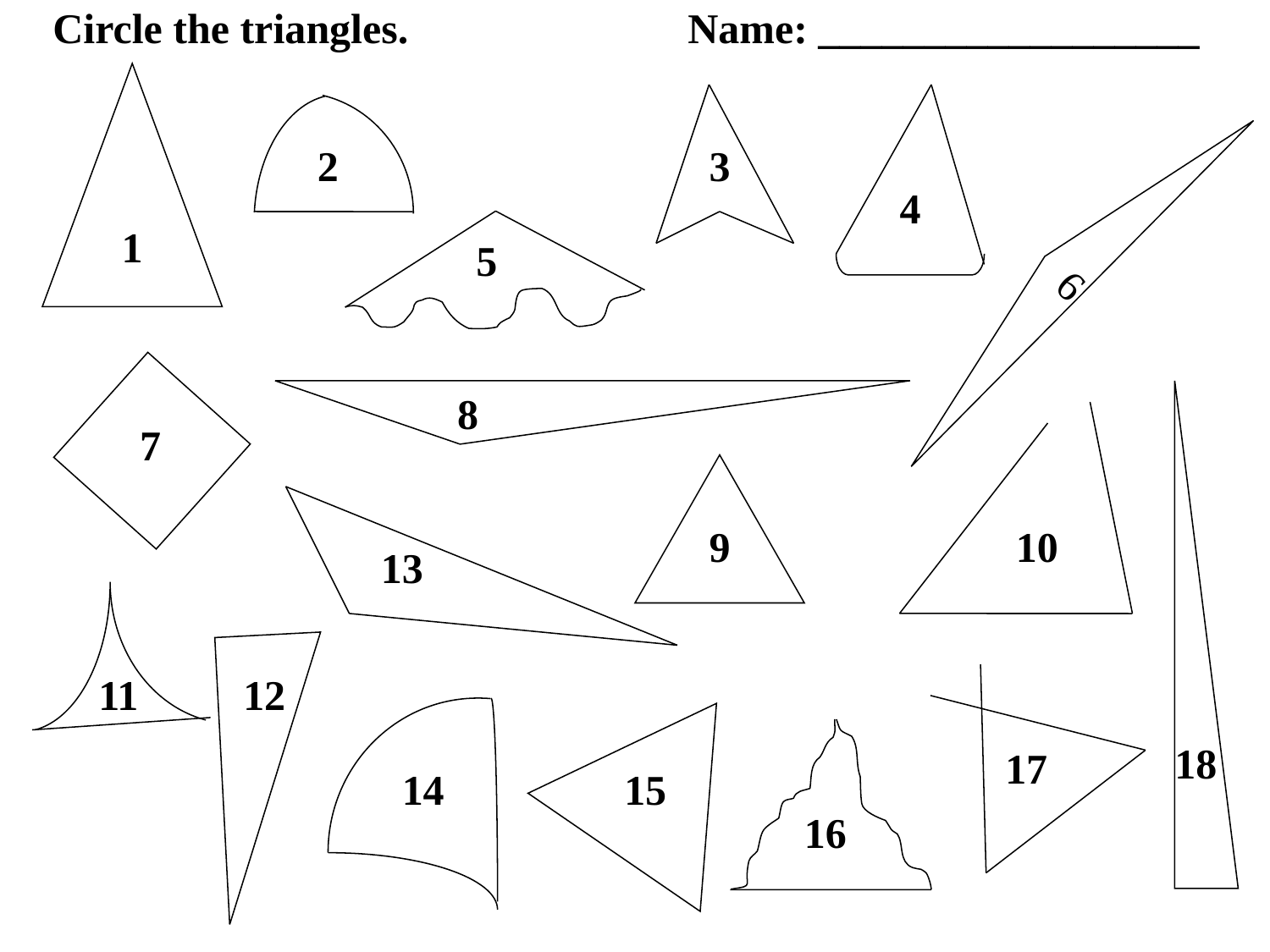

Circle the triangles.			Name: __________________
1

3

4

2

5
6

7

8
18

10

9

13

11
12

15

14

16

17